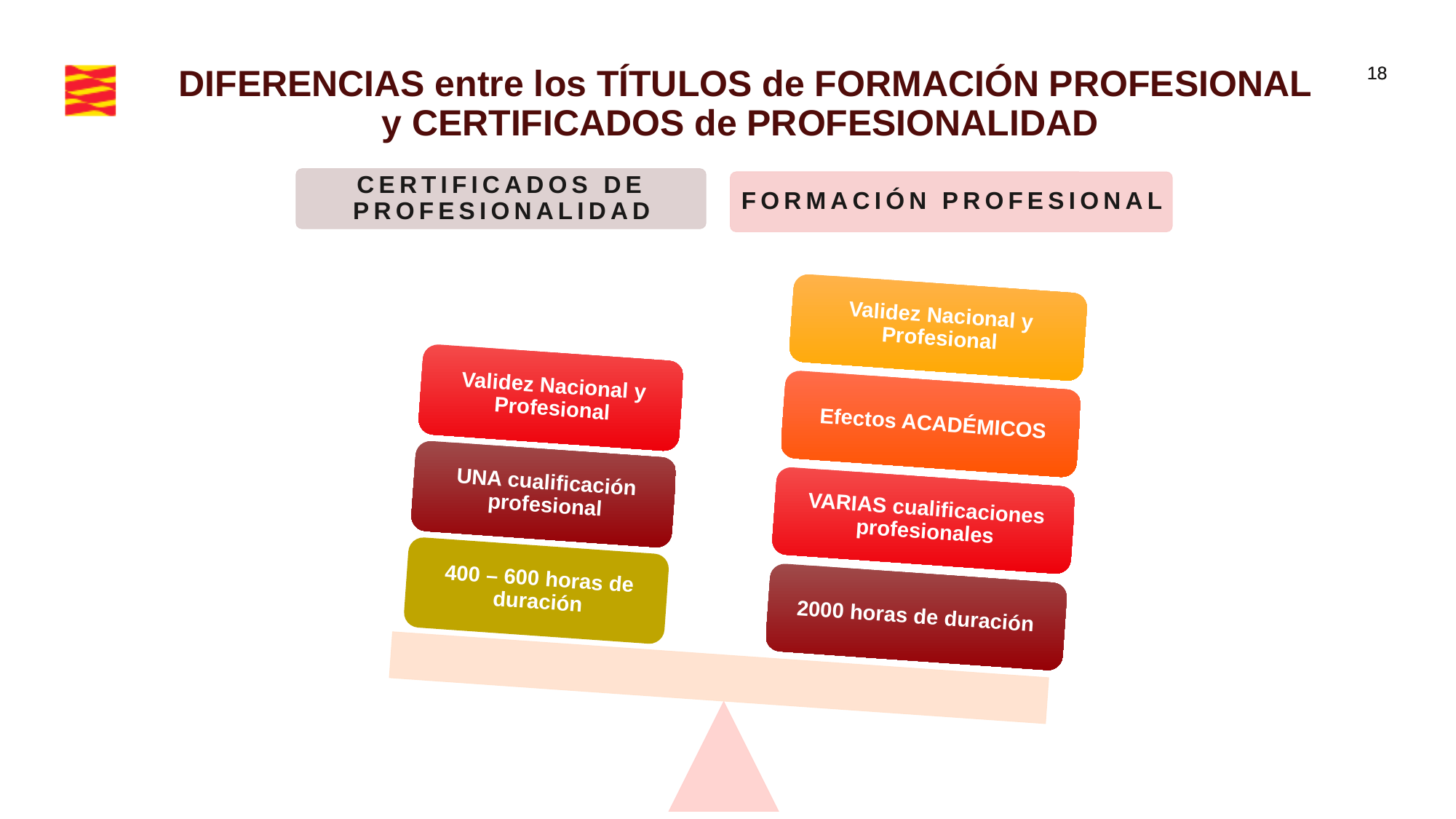

# DIFERENCIAS entre los TÍTULOS de FORMACIÓN PROFESIONAL y CERTIFICADOS de PROFESIONALIDAD
CERTIFICADOS DE PROFESIONALIDAD
FORMACIÓN PROFESIONAL
2000 horas de duración
VARIAS cualificaciones profesionales
Efectos ACADÉMICOS
Validez Nacional y Profesional
400 – 600 horas de duración
UNA cualificación profesional
Validez Nacional y Profesional